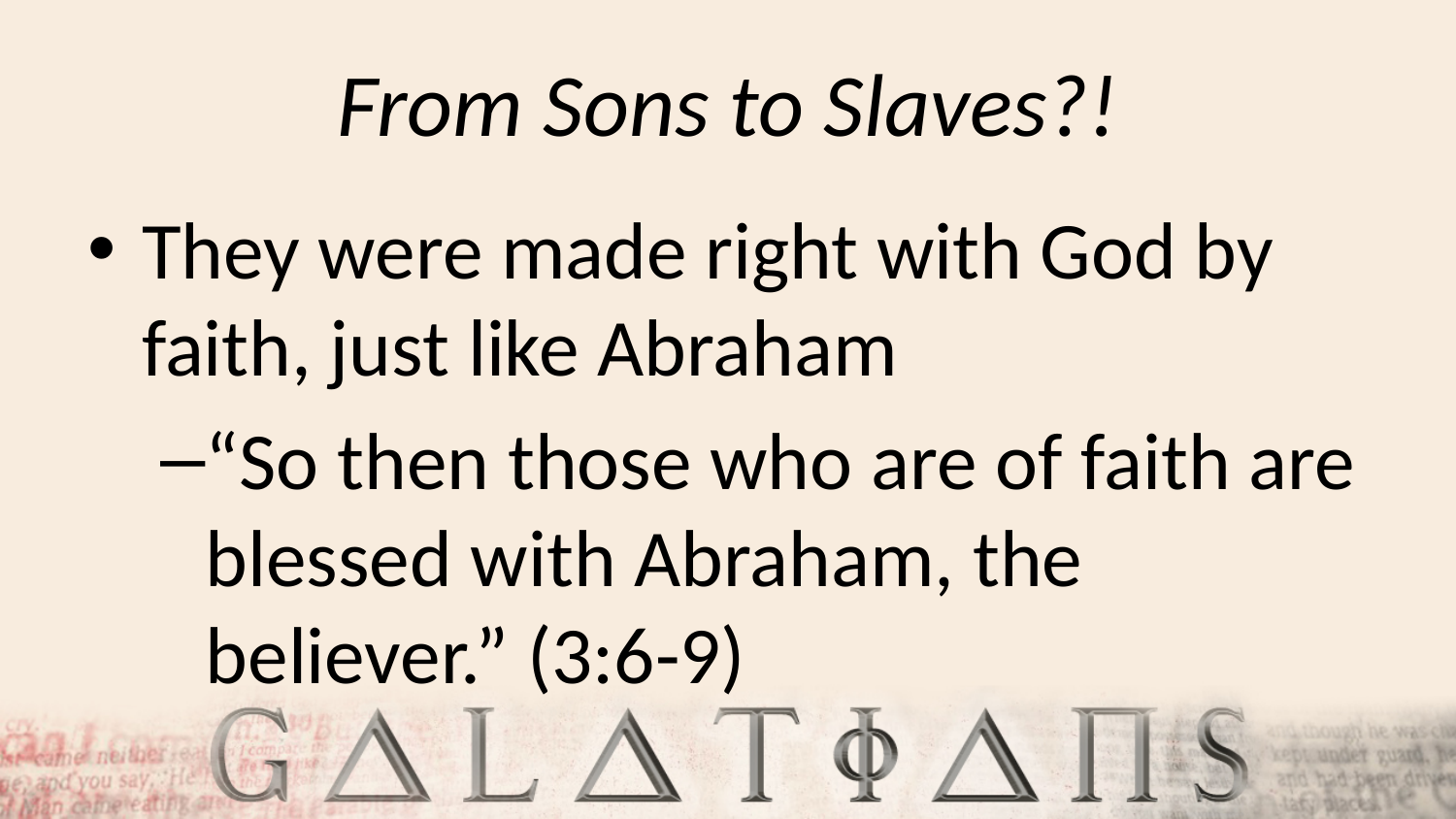

# From Sons to Slaves?!
They were made right with God by faith, just like Abraham
“So then those who are of faith are blessed with Abraham, the believer.” (3:6-9)